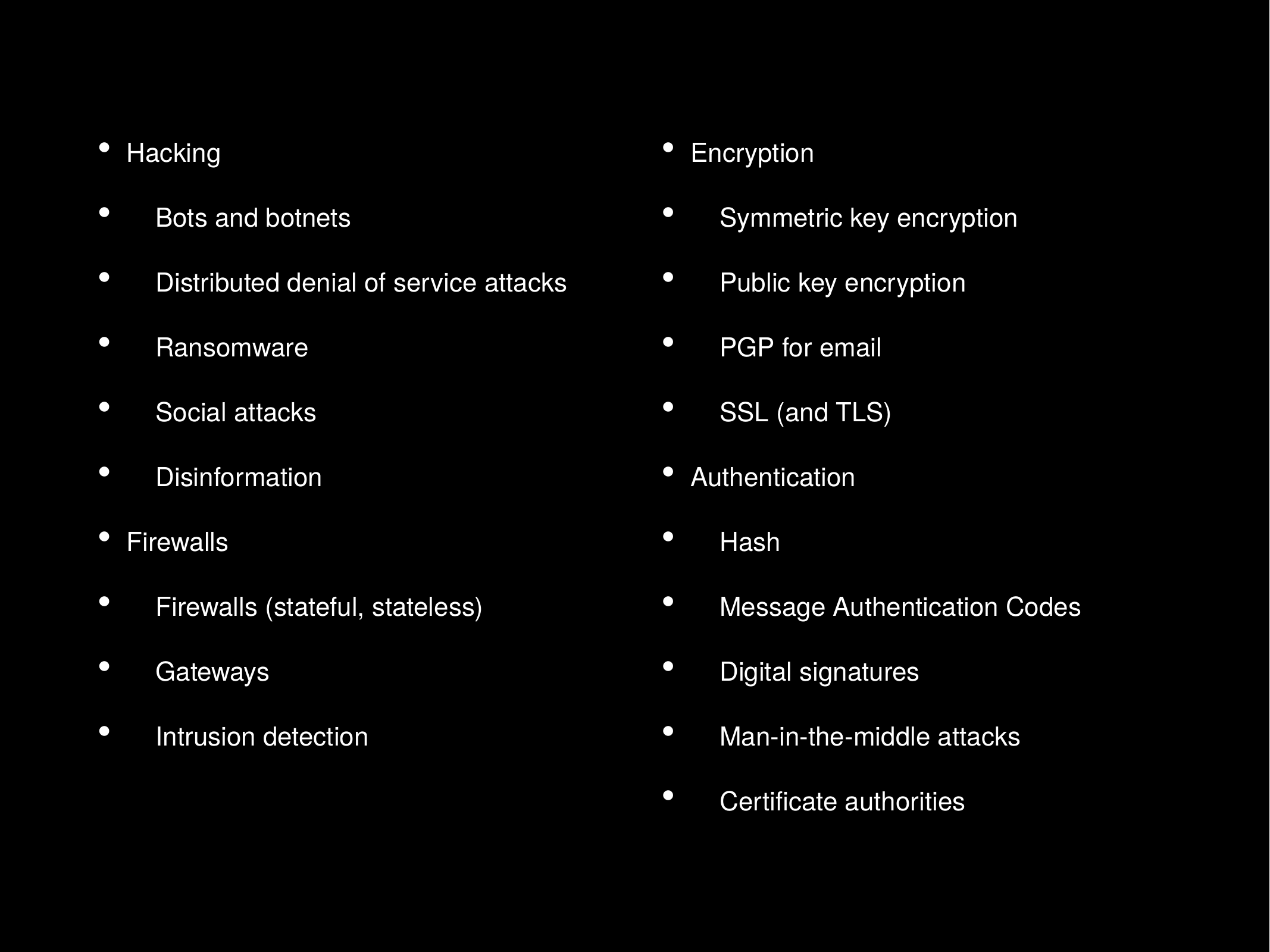

Hacking
    Bots and botnets
    Distributed denial of service attacks
    Ransomware
    Social attacks
    Disinformation
Firewalls
    Firewalls (stateful, stateless)
    Gateways
    Intrusion detection

Encryption
    Symmetric key encryption
    Public key encryption
    PGP for email
    SSL (and TLS)
Authentication
    Hash
    Message Authentication Codes
    Digital signatures
    Man-in-the-middle attacks
    Certificate authorities